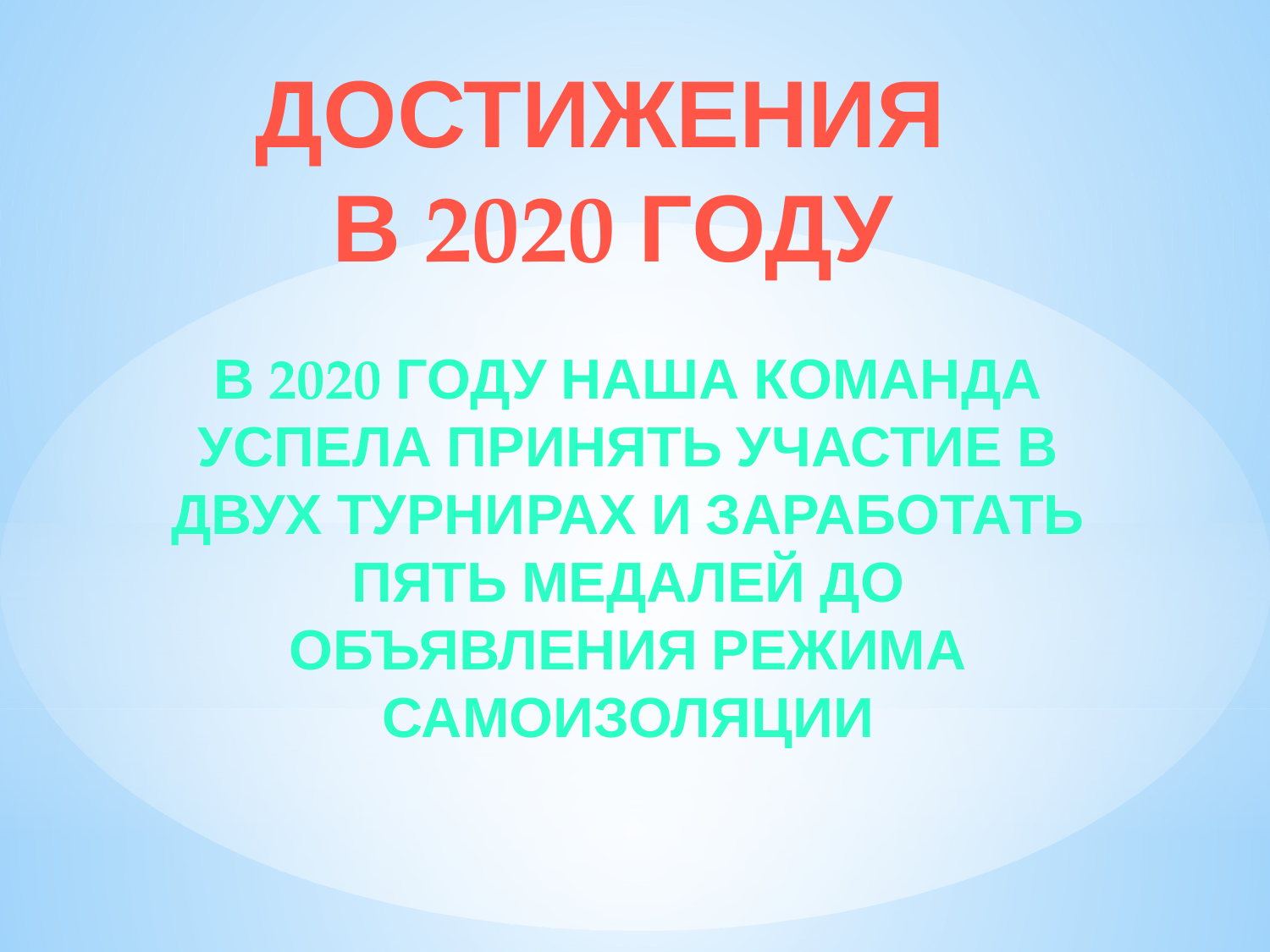

ДОСТИЖЕНИЯ
В 2020 ГОДУ

В 2020 ГОДУ НАША КОМАНДА УСПЕЛА ПРИНЯТЬ УЧАСТИЕ В ДВУХ ТУРНИРАХ И ЗАРАБОТАТЬ ПЯТЬ МЕДАЛЕЙ ДО ОБЪЯВЛЕНИЯ РЕЖИМА САМОИЗОЛЯЦИИ